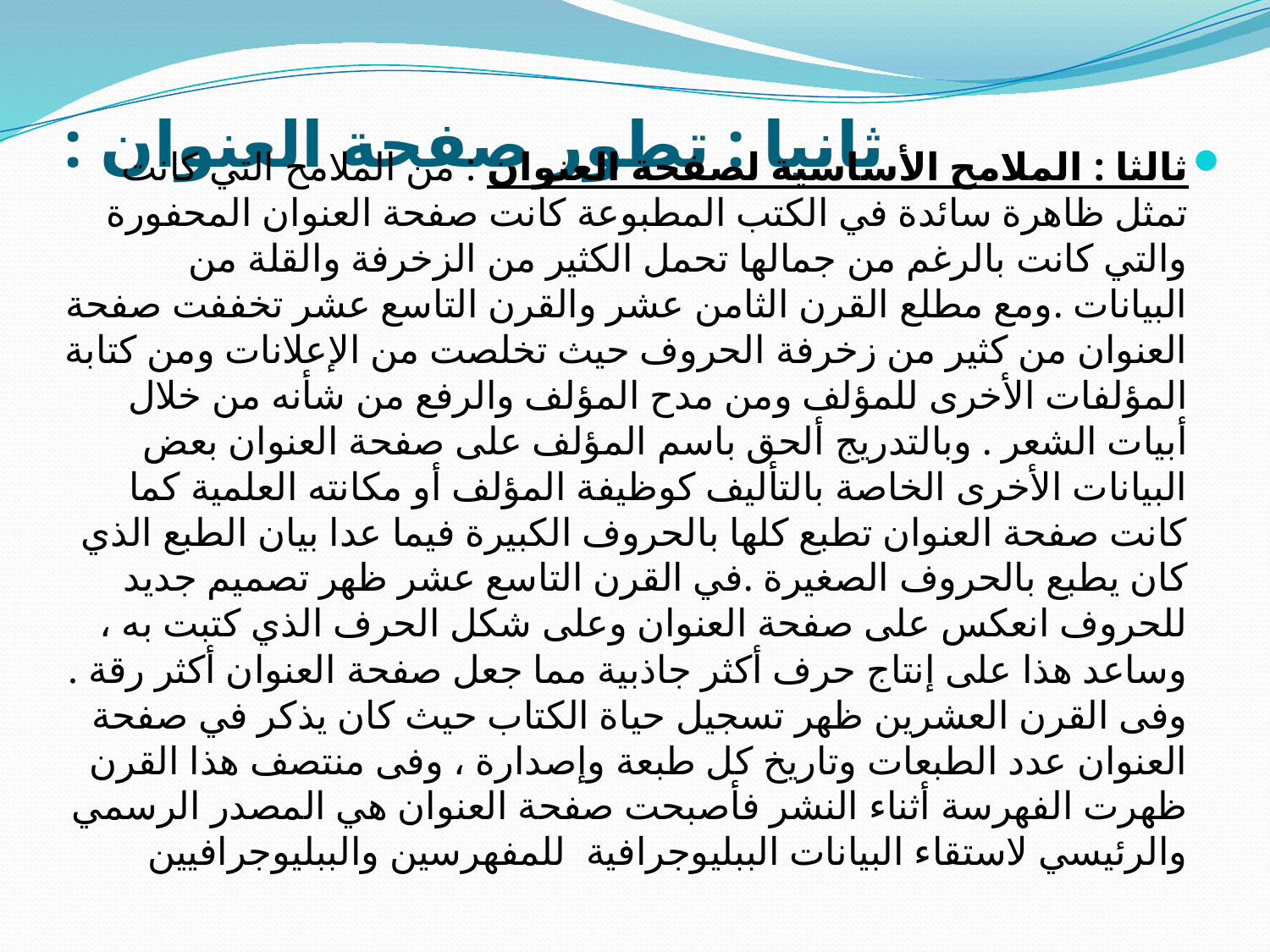

# ثانيا : تطور صفحة العنوان :
ثالثا : الملامح الأساسية لصفحة العنوان : من الملامح التي كانت تمثل ظاهرة سائدة في الكتب المطبوعة كانت صفحة العنوان المحفورة  والتي كانت بالرغم من جمالها تحمل الكثير من الزخرفة والقلة من البيانات .ومع مطلع القرن الثامن عشر والقرن التاسع عشر تخففت صفحة العنوان من كثير من زخرفة الحروف حيث تخلصت من الإعلانات ومن كتابة المؤلفات الأخرى للمؤلف ومن مدح المؤلف والرفع من شأنه من خلال أبيات الشعر . وبالتدريج ألحق باسم المؤلف على صفحة العنوان بعض البيانات الأخرى الخاصة بالتأليف كوظيفة المؤلف أو مكانته العلمية كما كانت صفحة العنوان تطبع كلها بالحروف الكبيرة فيما عدا بيان الطبع الذي كان يطبع بالحروف الصغيرة .في القرن التاسع عشر ظهر تصميم جديد للحروف انعكس على صفحة العنوان وعلى شكل الحرف الذي كتبت به ، وساعد هذا على إنتاج حرف أكثر جاذبية مما جعل صفحة العنوان أكثر رقة . وفى القرن العشرين ظهر تسجيل حياة الكتاب حيث كان يذكر في صفحة العنوان عدد الطبعات وتاريخ كل طبعة وإصدارة ، وفى منتصف هذا القرن ظهرت الفهرسة أثناء النشر فأصبحت صفحة العنوان هي المصدر الرسمي والرئيسي لاستقاء البيانات الببليوجرافية  للمفهرسين والببليوجرافيين